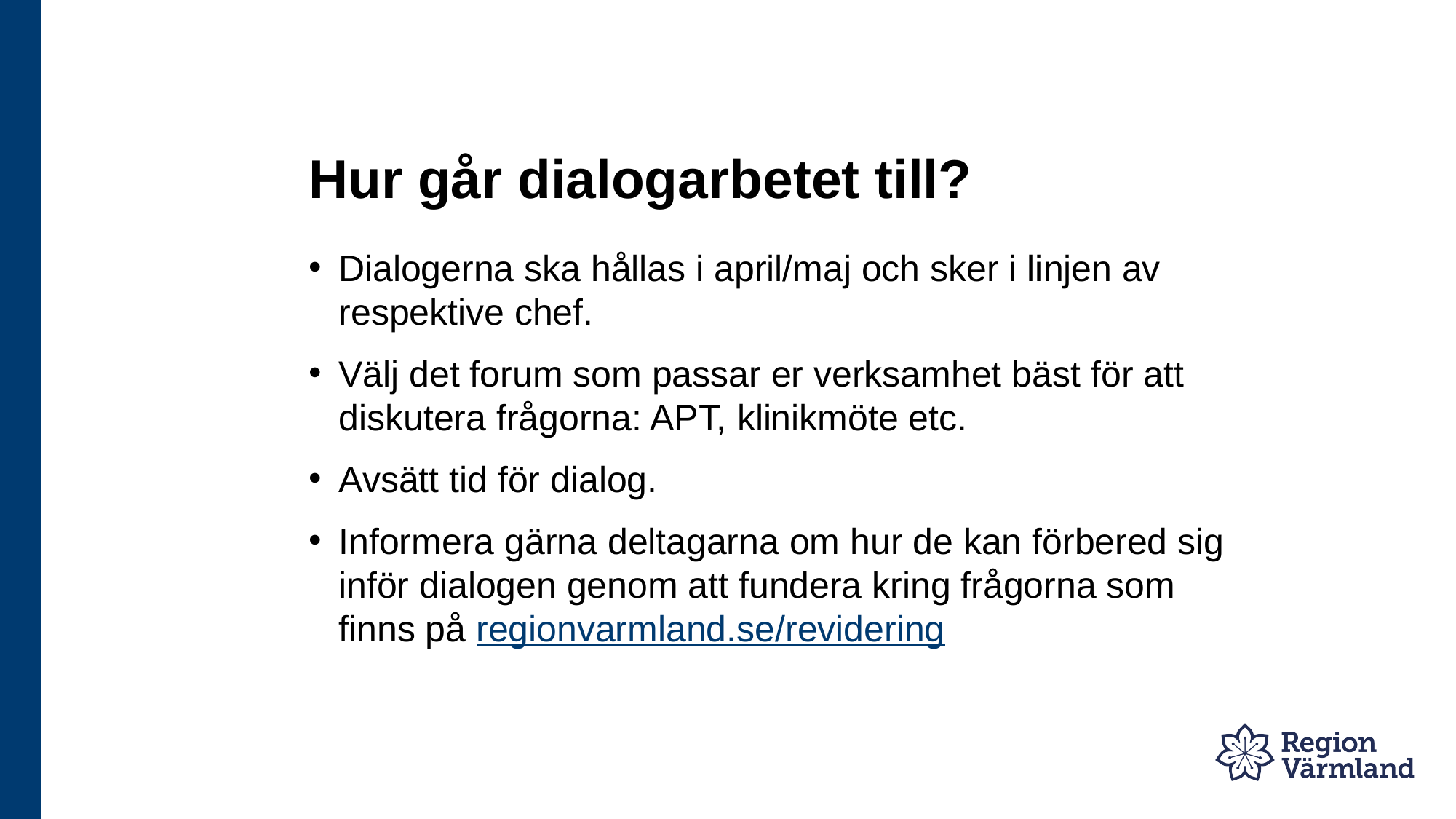

# Hur går dialogarbetet till?
Dialogerna ska hållas i april/maj och sker i linjen av respektive chef.
Välj det forum som passar er verksamhet bäst för att diskutera frågorna: APT, klinikmöte etc.
Avsätt tid för dialog.
Informera gärna deltagarna om hur de kan förbered sig inför dialogen genom att fundera kring frågorna som finns på regionvarmland.se/revidering